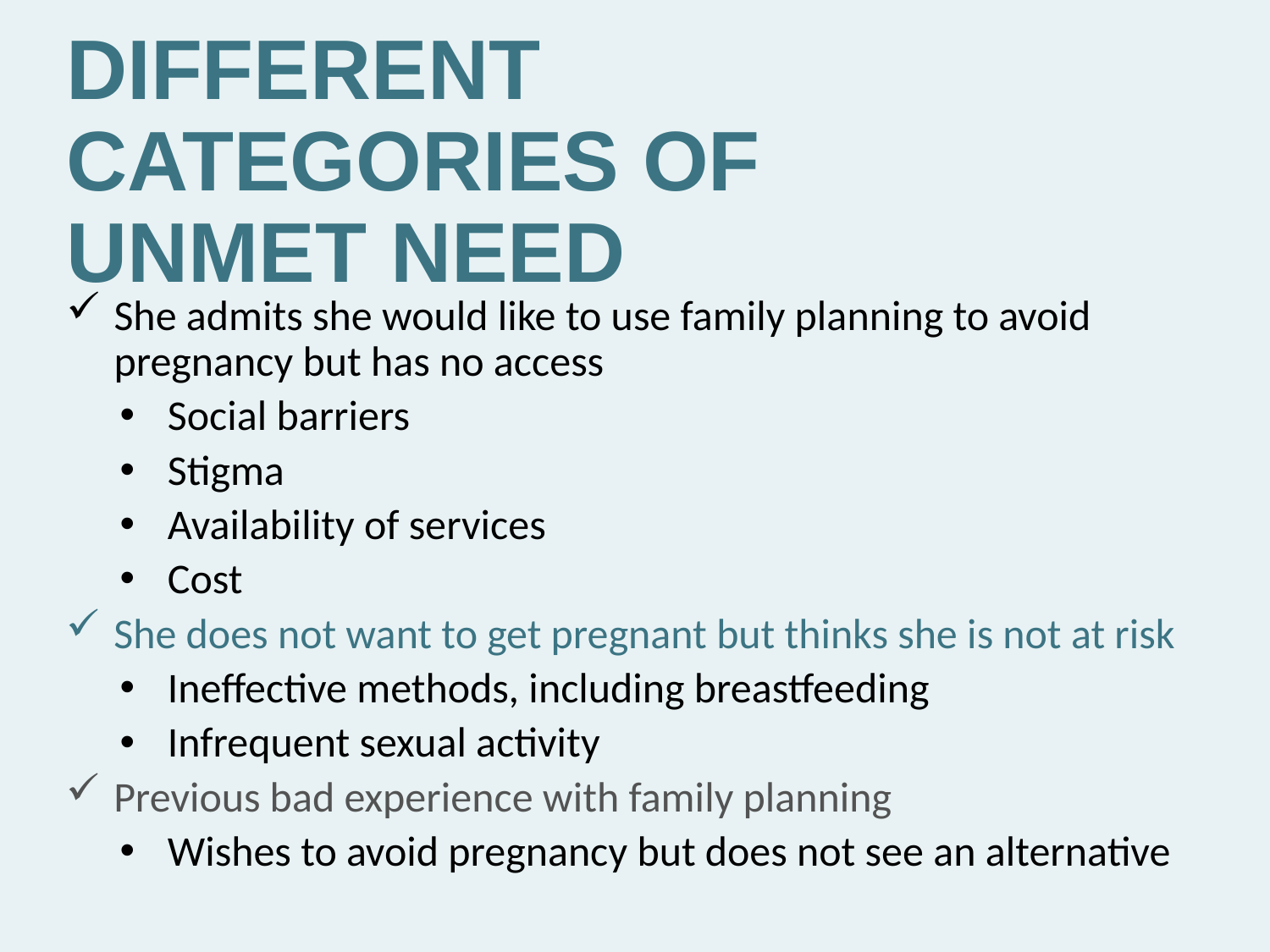

# DIFFERENT CATEGORIES OF UNMET NEED
She admits she would like to use family planning to avoid pregnancy but has no access
Social barriers
Stigma
Availability of services
Cost
She does not want to get pregnant but thinks she is not at risk
Ineffective methods, including breastfeeding
Infrequent sexual activity
Previous bad experience with family planning
Wishes to avoid pregnancy but does not see an alternative